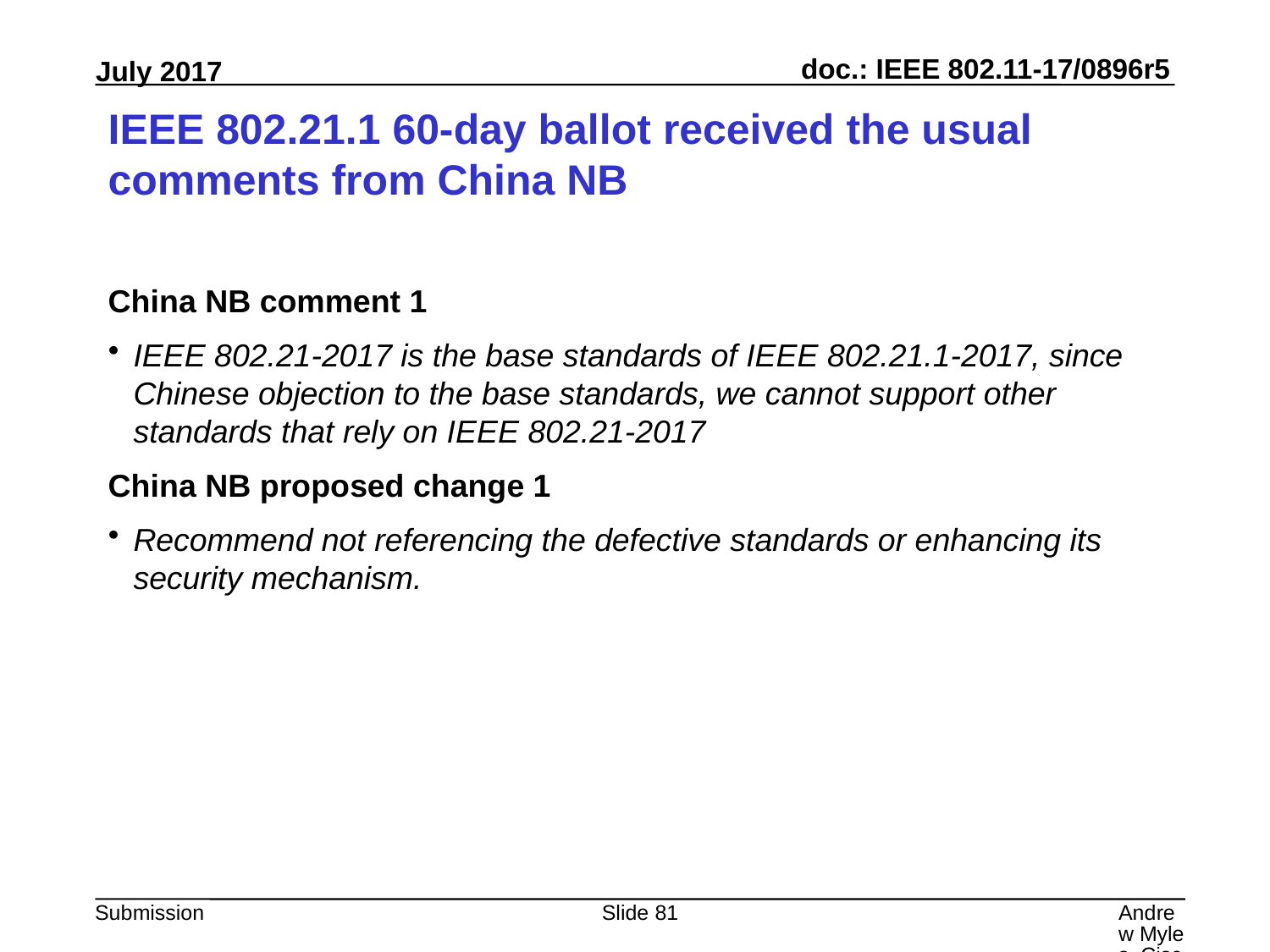

# IEEE 802.21.1 60-day ballot received the usual comments from China NB
China NB comment 1
IEEE 802.21-2017 is the base standards of IEEE 802.21.1-2017, since Chinese objection to the base standards, we cannot support other standards that rely on IEEE 802.21-2017
China NB proposed change 1
Recommend not referencing the defective standards or enhancing its security mechanism.
Slide 81
Andrew Myles, Cisco